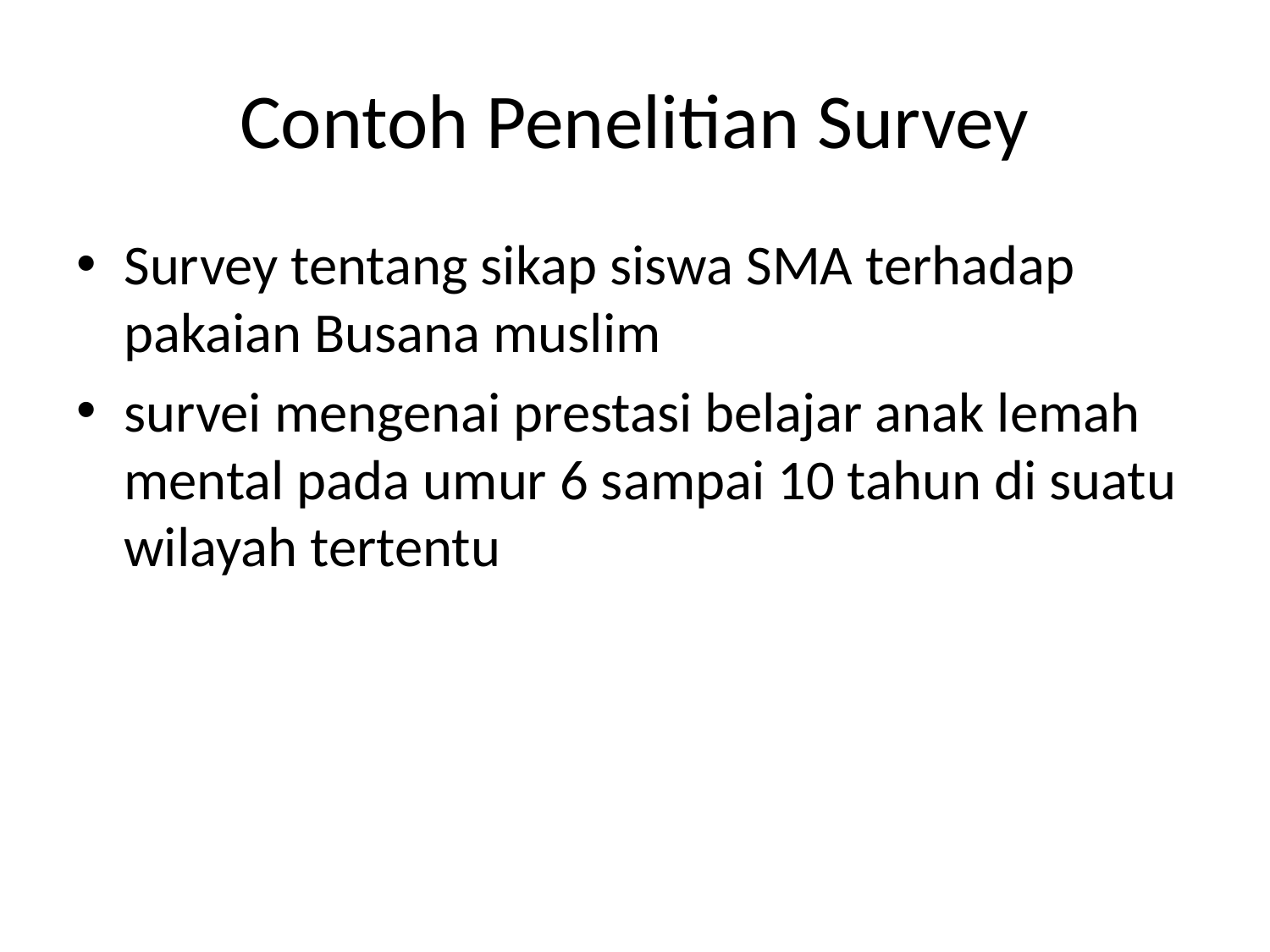

# Contoh Penelitian Survey
Survey tentang sikap siswa SMA terhadap pakaian Busana muslim
survei mengenai prestasi belajar anak lemah mental pada umur 6 sampai 10 tahun di suatu wilayah tertentu